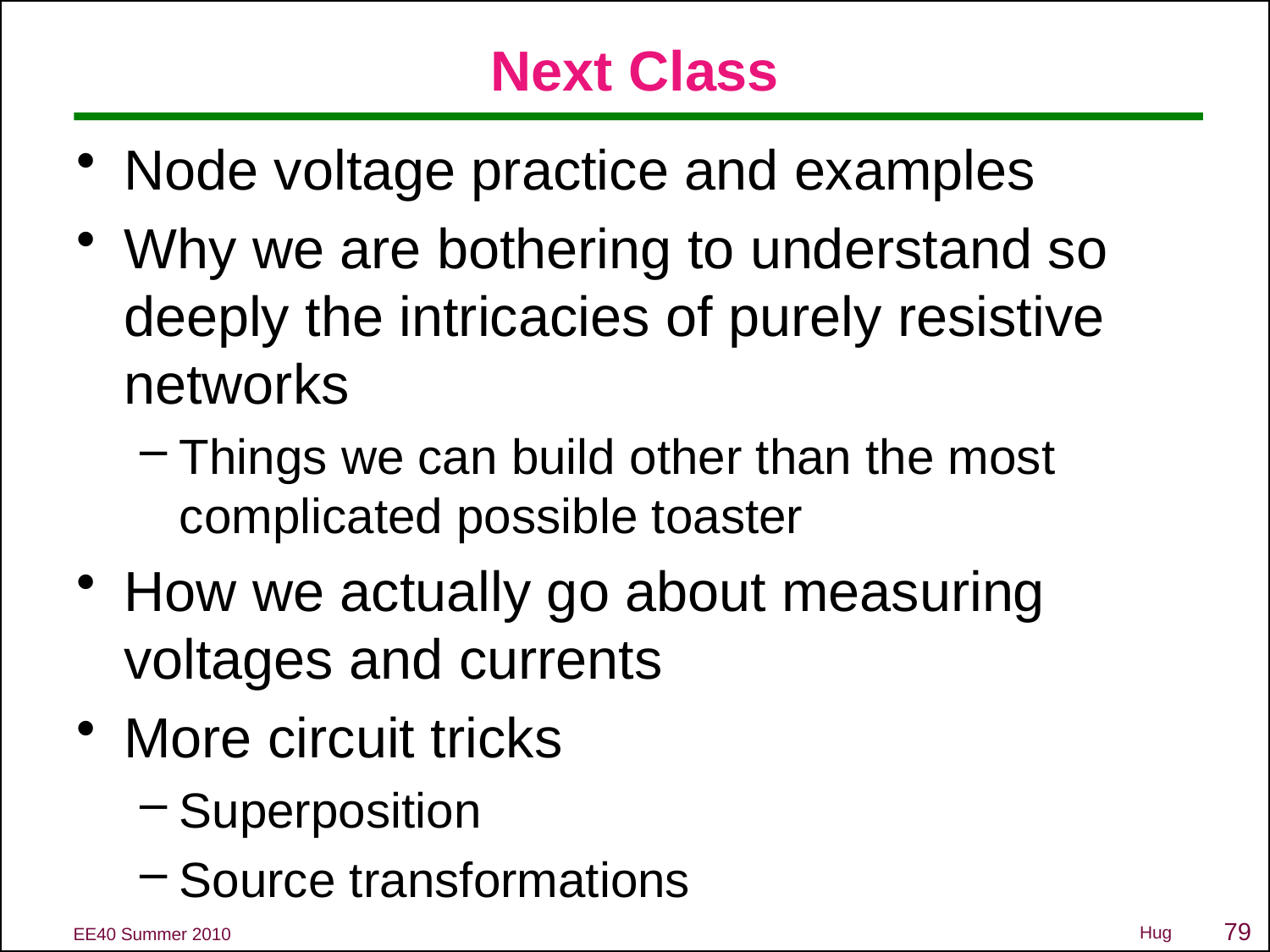

# Next Class
Node voltage practice and examples
Why we are bothering to understand so deeply the intricacies of purely resistive networks
Things we can build other than the most complicated possible toaster
How we actually go about measuring voltages and currents
More circuit tricks
Superposition
Source transformations